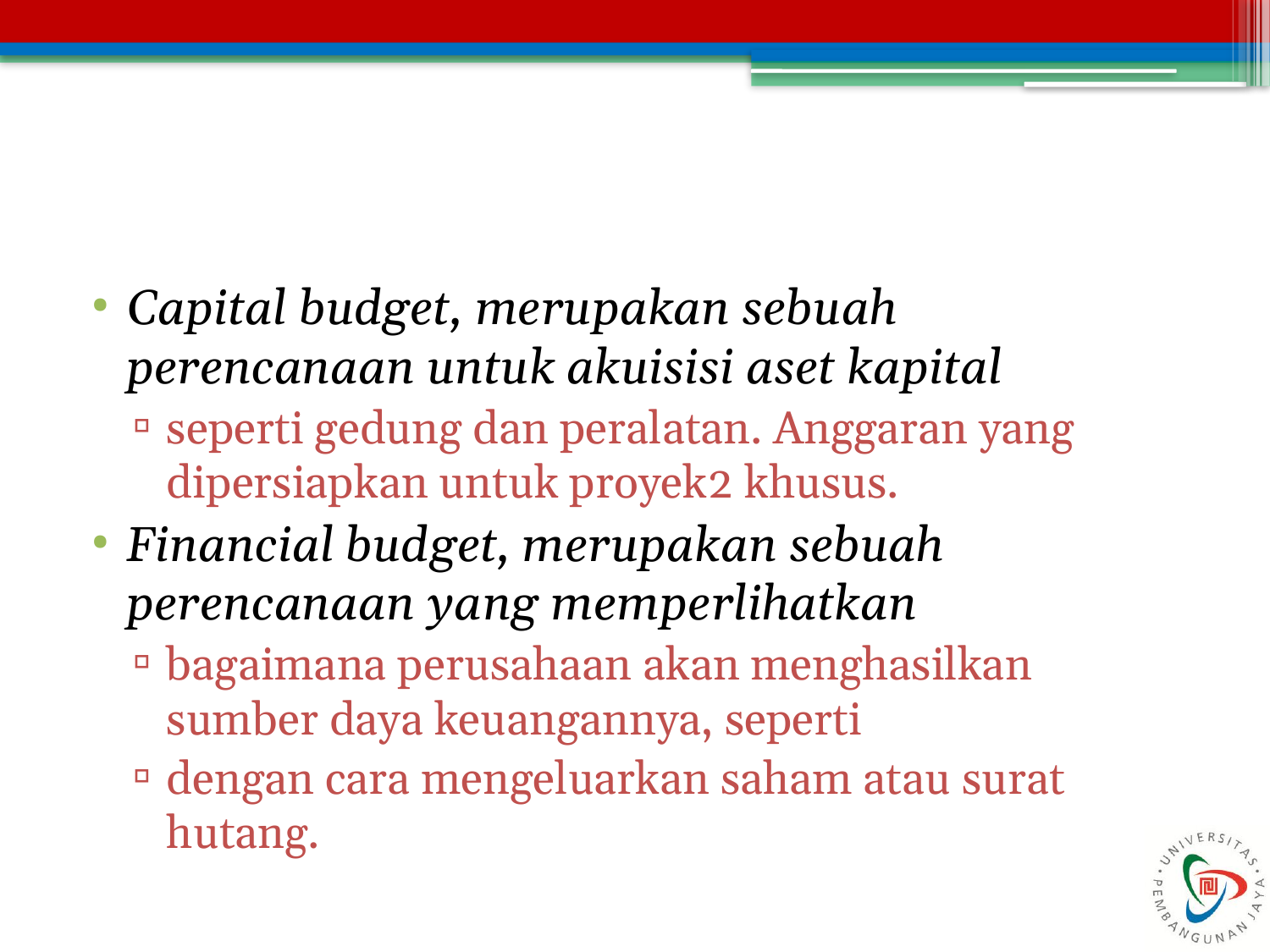

#
Capital budget, merupakan sebuah perencanaan untuk akuisisi aset kapital
seperti gedung dan peralatan. Anggaran yang dipersiapkan untuk proyek2 khusus.
Financial budget, merupakan sebuah perencanaan yang memperlihatkan
bagaimana perusahaan akan menghasilkan sumber daya keuangannya, seperti
dengan cara mengeluarkan saham atau surat hutang.